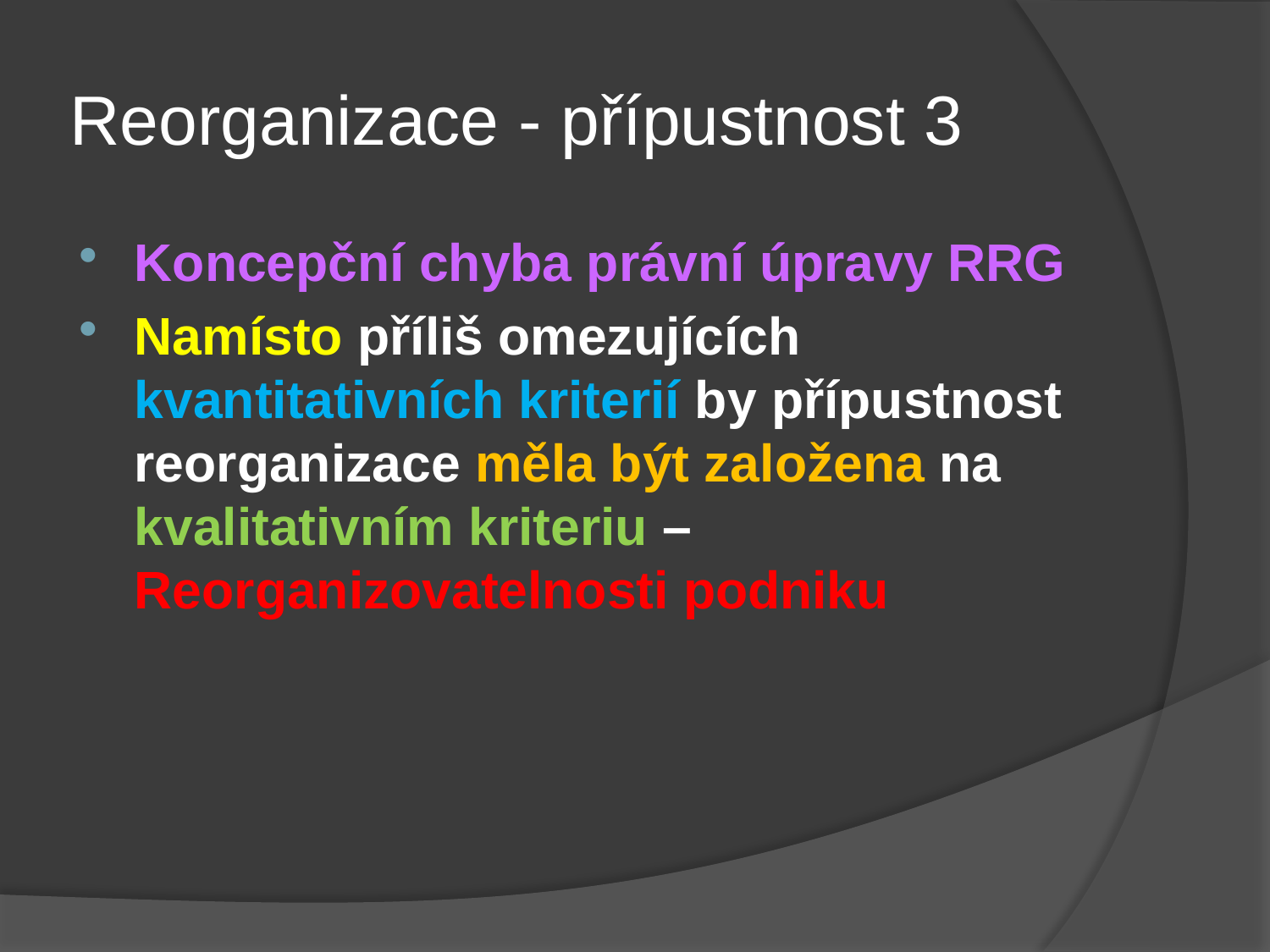

# Reorganizace - přípustnost 3
Koncepční chyba právní úpravy RRG
Namísto příliš omezujících kvantitativních kriterií by přípustnost reorganizace měla být založena na kvalitativním kriteriu – Reorganizovatelnosti podniku